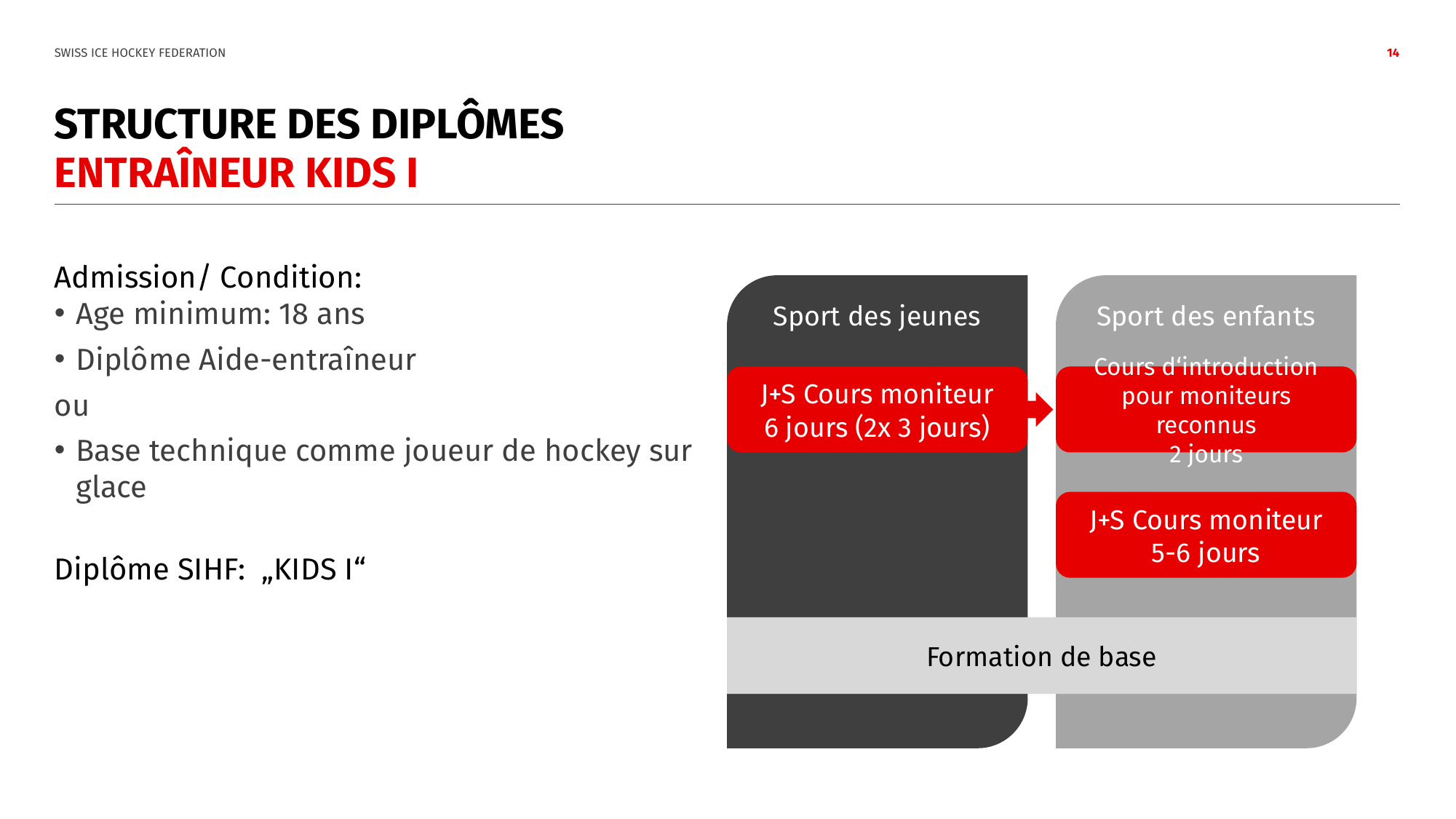

14
# structure des diplômes
entraîneur KIDS I
Admission/ Condition:
Age minimum: 18 ans
Diplôme Aide-entraîneur
ou
Base technique comme joueur de hockey sur glace

Diplôme SIHF:  „KIDS I“
Sport des jeunes

Sport des enfants

J+S Cours moniteur
6 jours (2x 3 jours)
Formation de base
Cours d‘introduction pour moniteurs reconnus
2 jours

J+S Cours moniteur
5-6 jours